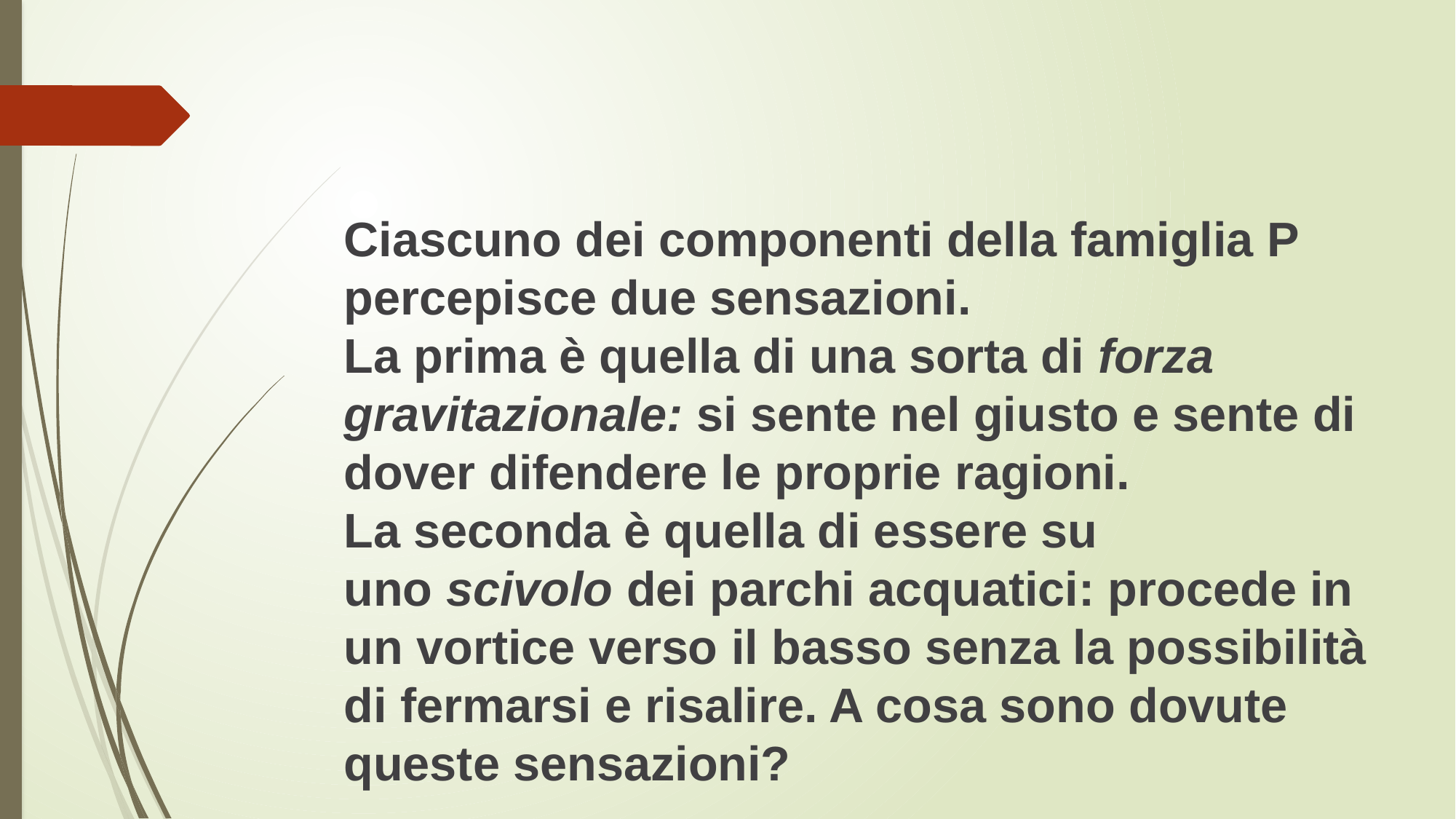

Ciascuno dei componenti della famiglia P percepisce due sensazioni.
La prima è quella di una sorta di forza gravitazionale: si sente nel giusto e sente di dover difendere le proprie ragioni.
La seconda è quella di essere su uno scivolo dei parchi acquatici: procede in un vortice verso il basso senza la possibilità di fermarsi e risalire. A cosa sono dovute queste sensazioni?